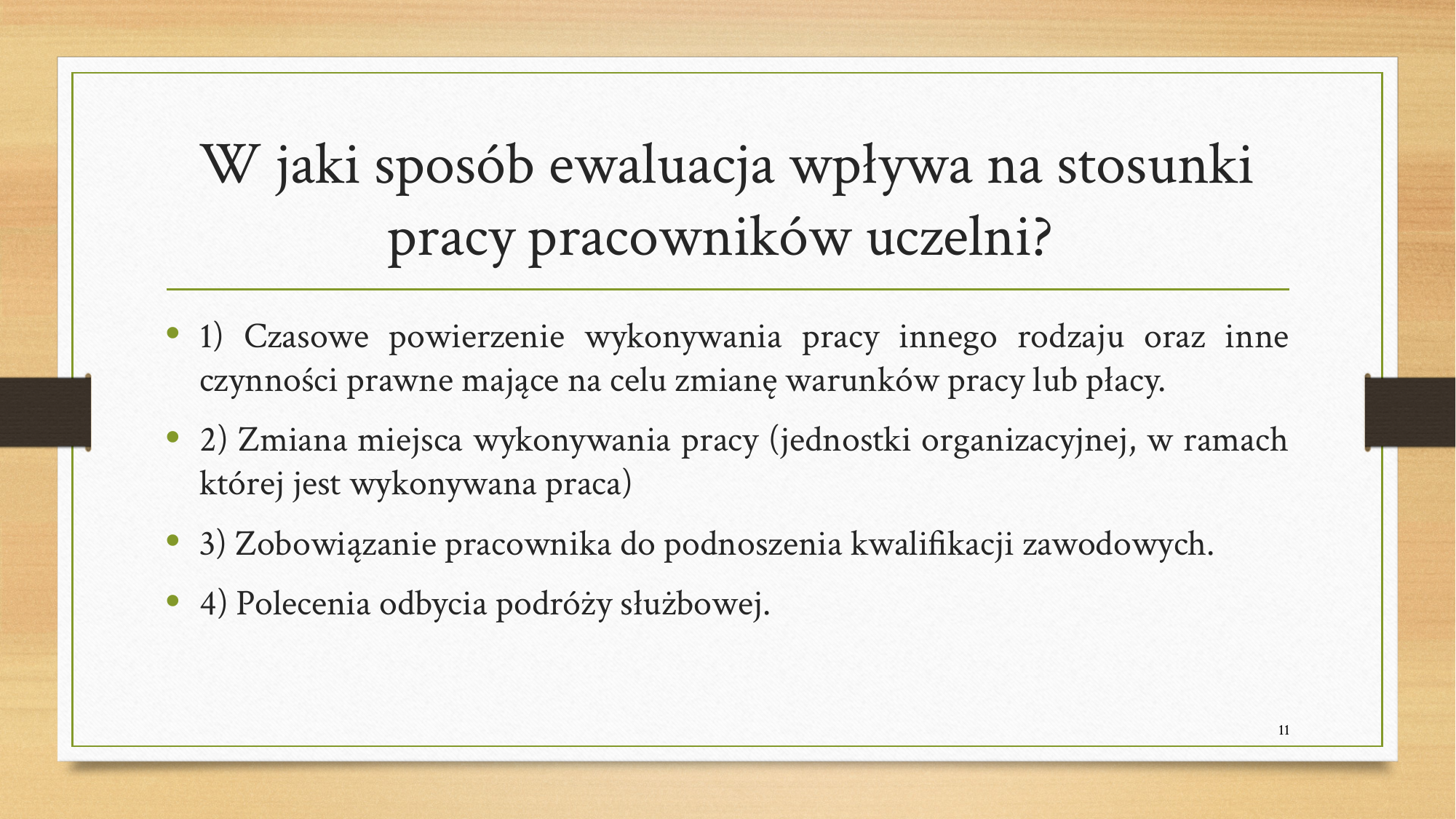

# W jaki sposób ewaluacja wpływa na stosunki pracy pracowników uczelni?
1) Czasowe powierzenie wykonywania pracy innego rodzaju oraz inne czynności prawne mające na celu zmianę warunków pracy lub płacy.
2) Zmiana miejsca wykonywania pracy (jednostki organizacyjnej, w ramach której jest wykonywana praca)
3) Zobowiązanie pracownika do podnoszenia kwalifikacji zawodowych.
4) Polecenia odbycia podróży służbowej.

11